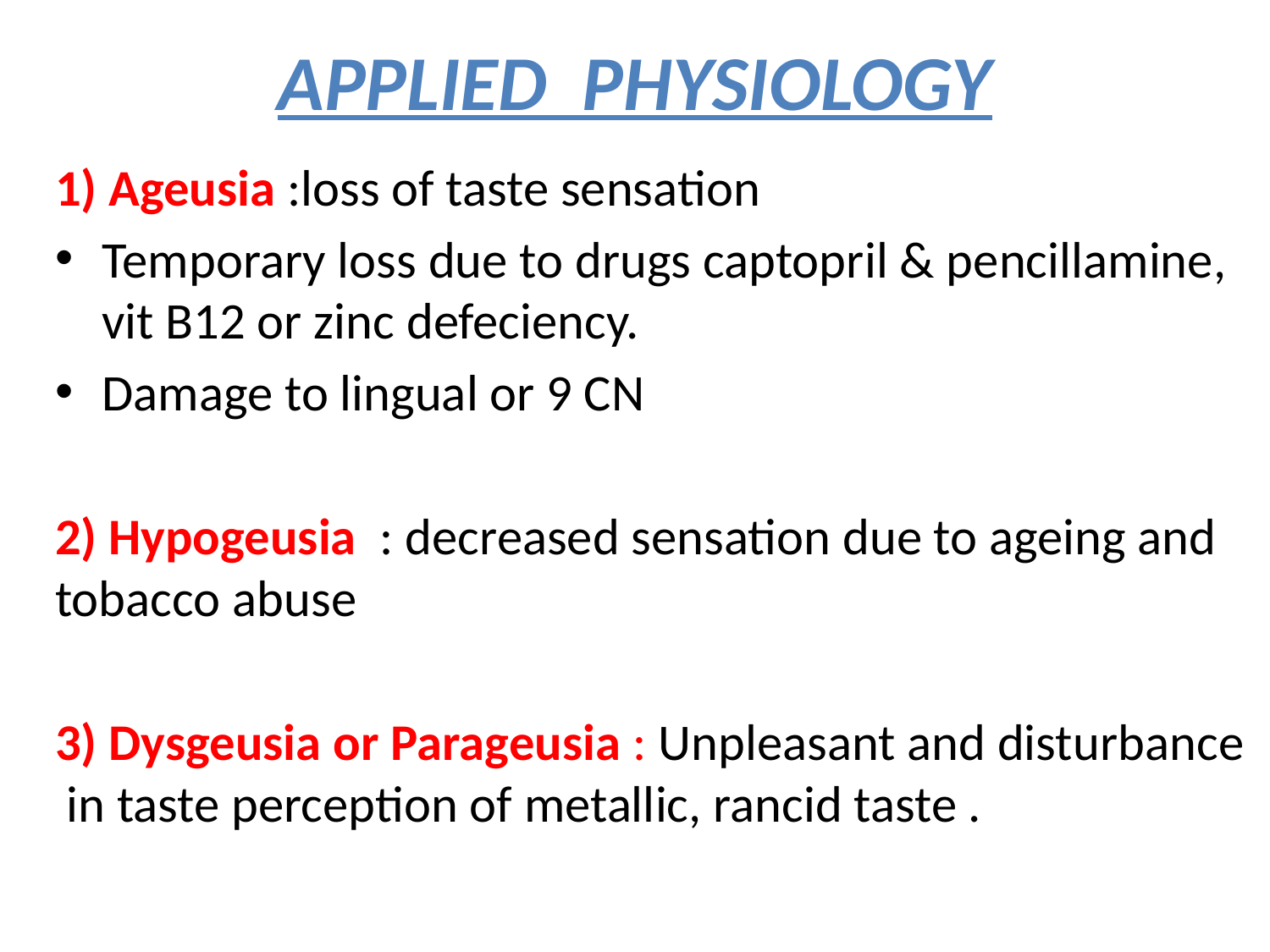

# APPLIED  PHYSIOLOGY
1) Ageusia :loss of taste sensation
Temporary loss due to drugs captopril & pencillamine, vit B12 or zinc defeciency.
Damage to lingual or 9 CN

2) Hypogeusia  : decreased sensation due to ageing and tobacco abuse

3) Dysgeusia or Parageusia : Unpleasant and disturbance  in taste perception of metallic, rancid taste .